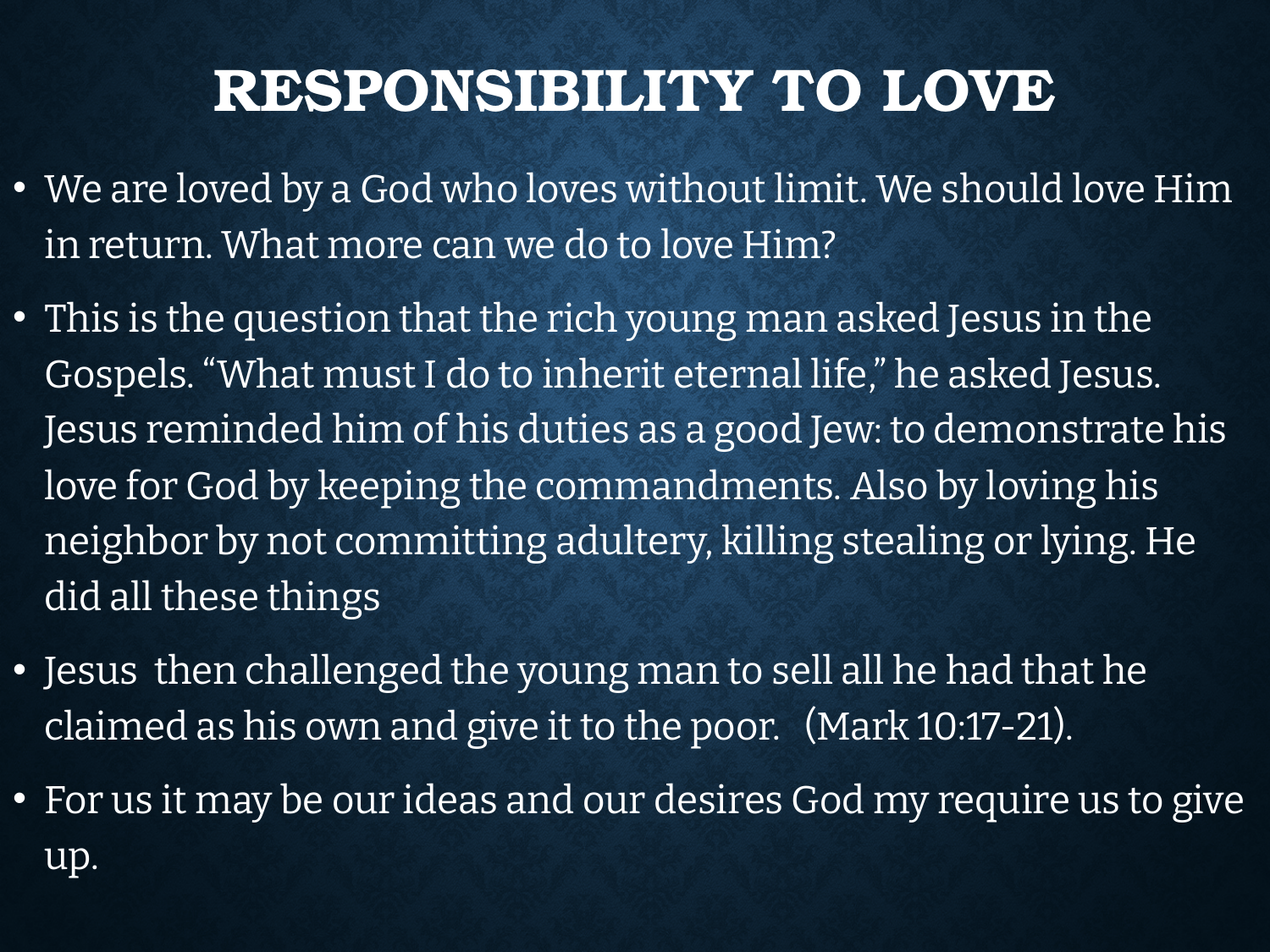

# Responsibility To Love
We are loved by a God who loves without limit. We should love Him in return. What more can we do to love Him?
This is the question that the rich young man asked Jesus in the Gospels. “What must I do to inherit eternal life,” he asked Jesus. Jesus reminded him of his duties as a good Jew: to demonstrate his love for God by keeping the commandments. Also by loving his neighbor by not committing adultery, killing stealing or lying. He did all these things
Jesus  then challenged the young man to sell all he had that he claimed as his own and give it to the poor.   (Mark 10:17-21).
For us it may be our ideas and our desires God my require us to give up.